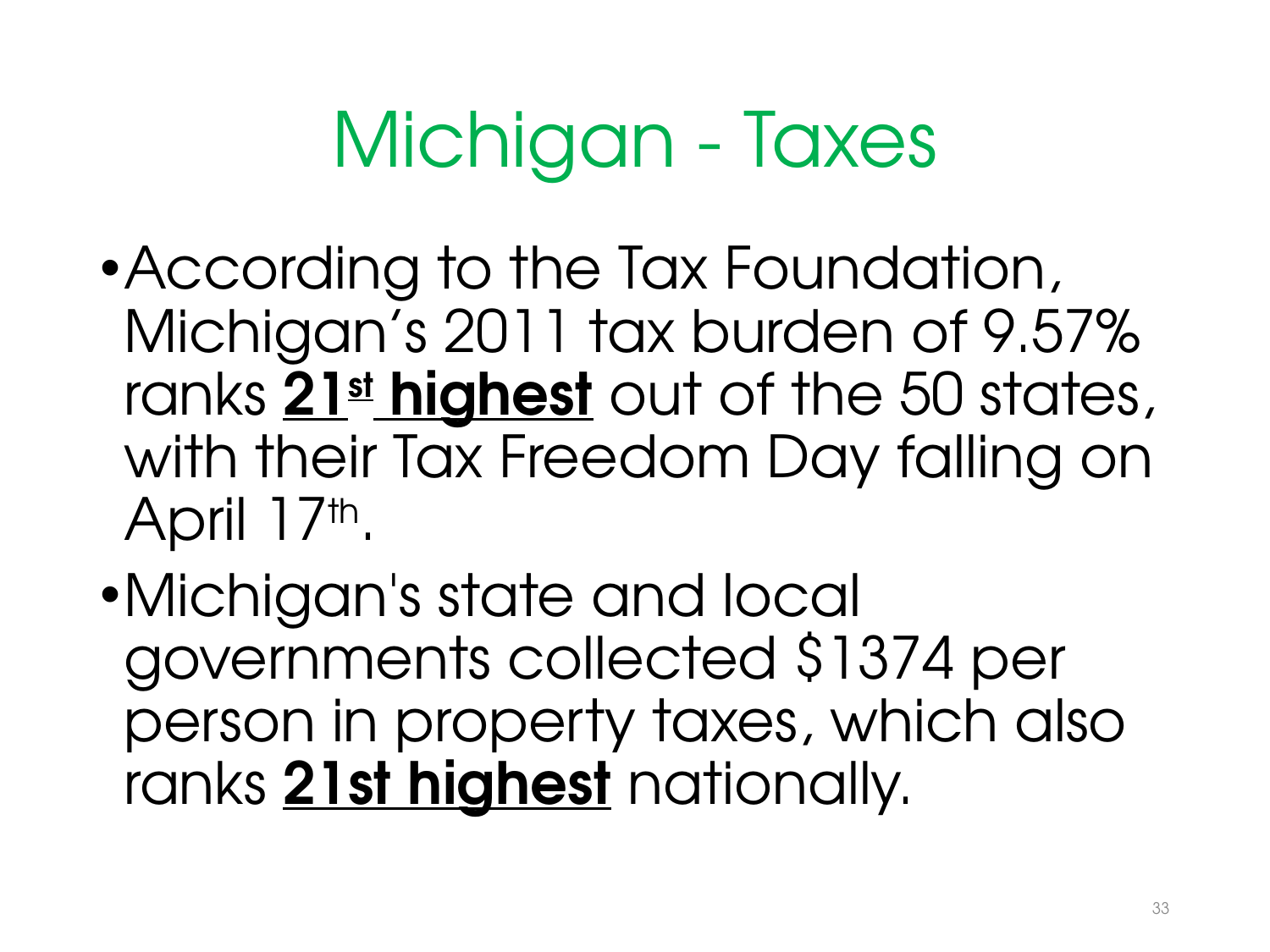

# Michigan - Taxes
According to the Tax Foundation, Michigan’s 2011 tax burden of 9.57% ranks 21st highest out of the 50 states, with their Tax Freedom Day falling on April 17th.
Michigan's state and local governments collected $1374 per person in property taxes, which also ranks 21st highest nationally.
33